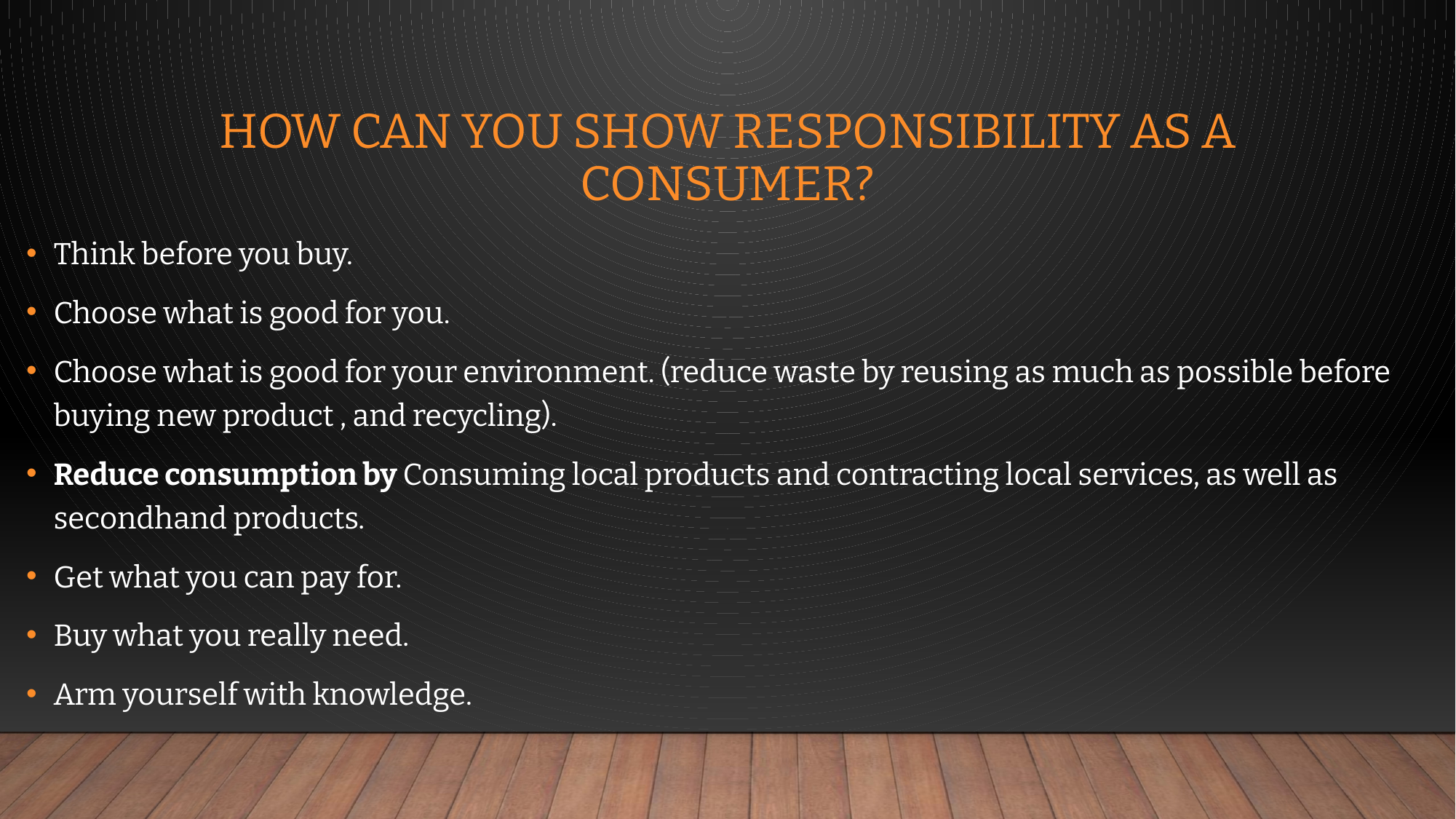

# How can you show responsibility as a consumer?
Think before you buy.
Choose what is good for you.
Choose what is good for your environment. (reduce waste by reusing as much as possible before buying new product , and recycling).
Reduce consumption by Consuming local products and contracting local services, as well as secondhand products.
Get what you can pay for.
Buy what you really need.
Arm yourself with knowledge.